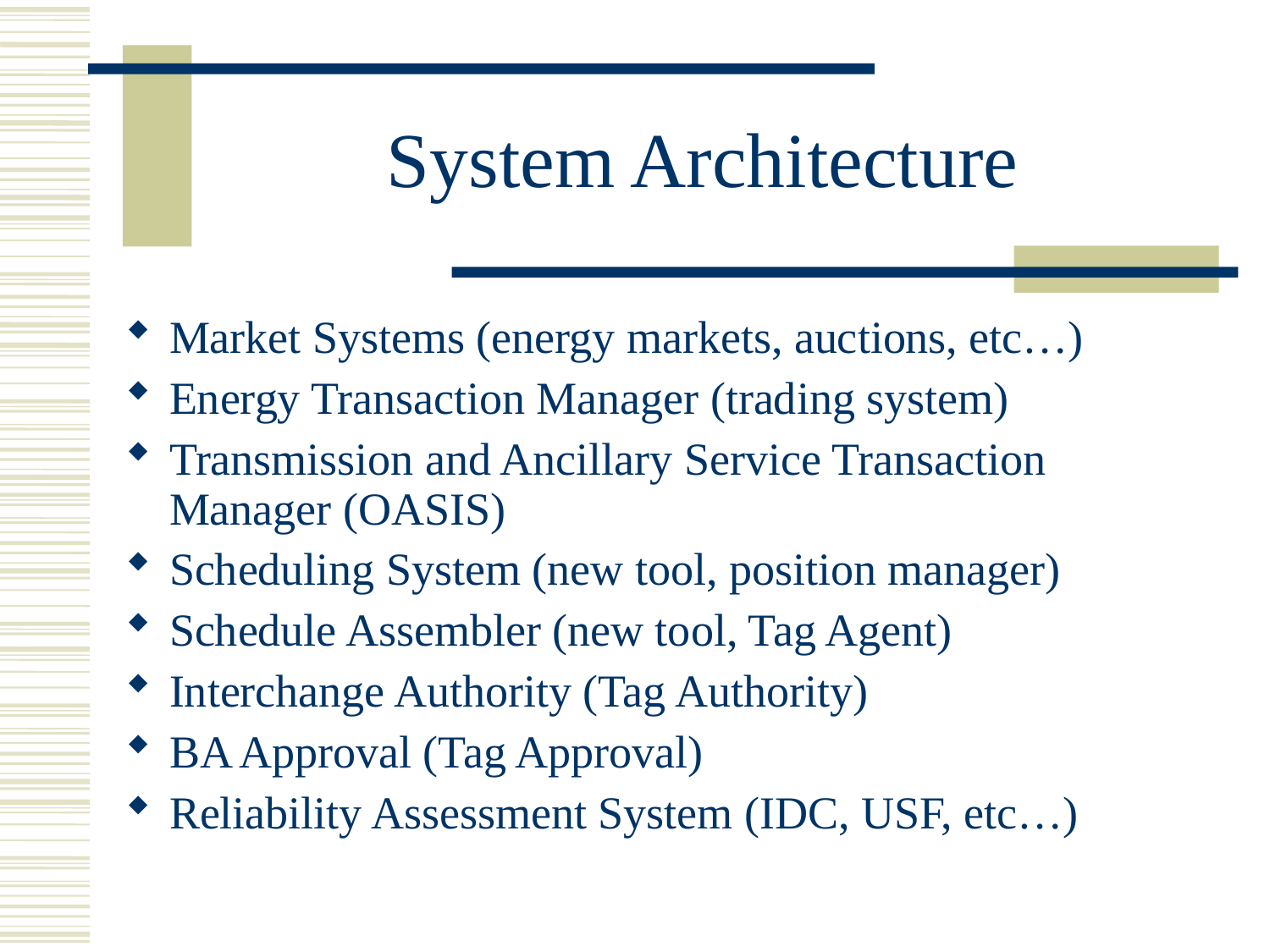

# System Architecture
Market Systems (energy markets, auctions, etc…)
Energy Transaction Manager (trading system)
Transmission and Ancillary Service Transaction Manager (OASIS)
Scheduling System (new tool, position manager)
Schedule Assembler (new tool, Tag Agent)
Interchange Authority (Tag Authority)
BA Approval (Tag Approval)
Reliability Assessment System (IDC, USF, etc…)